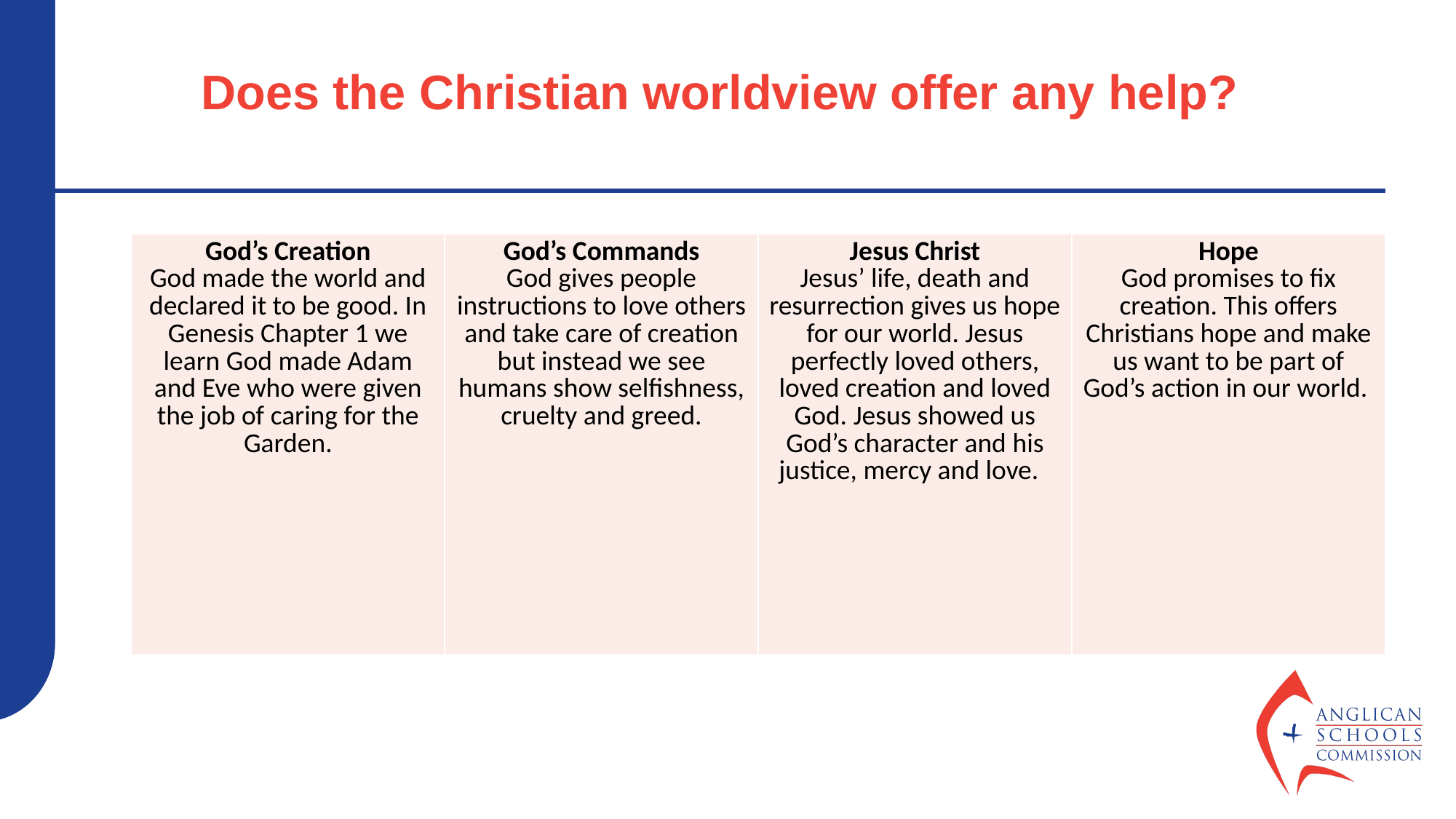

# Does the Christian worldview offer any help?
| God’s Creation God made the world and declared it to be good. In Genesis Chapter 1 we learn God made Adam and Eve who were given the job of caring for the Garden. | God’s Commands God gives people instructions to love others and take care of creation but instead we see humans show selfishness, cruelty and greed. | Jesus Christ Jesus’ life, death and resurrection gives us hope for our world. Jesus perfectly loved others, loved creation and loved God. Jesus showed us God’s character and his justice, mercy and love. | Hope God promises to fix creation. This offers Christians hope and make us want to be part of God’s action in our world. |
| --- | --- | --- | --- |